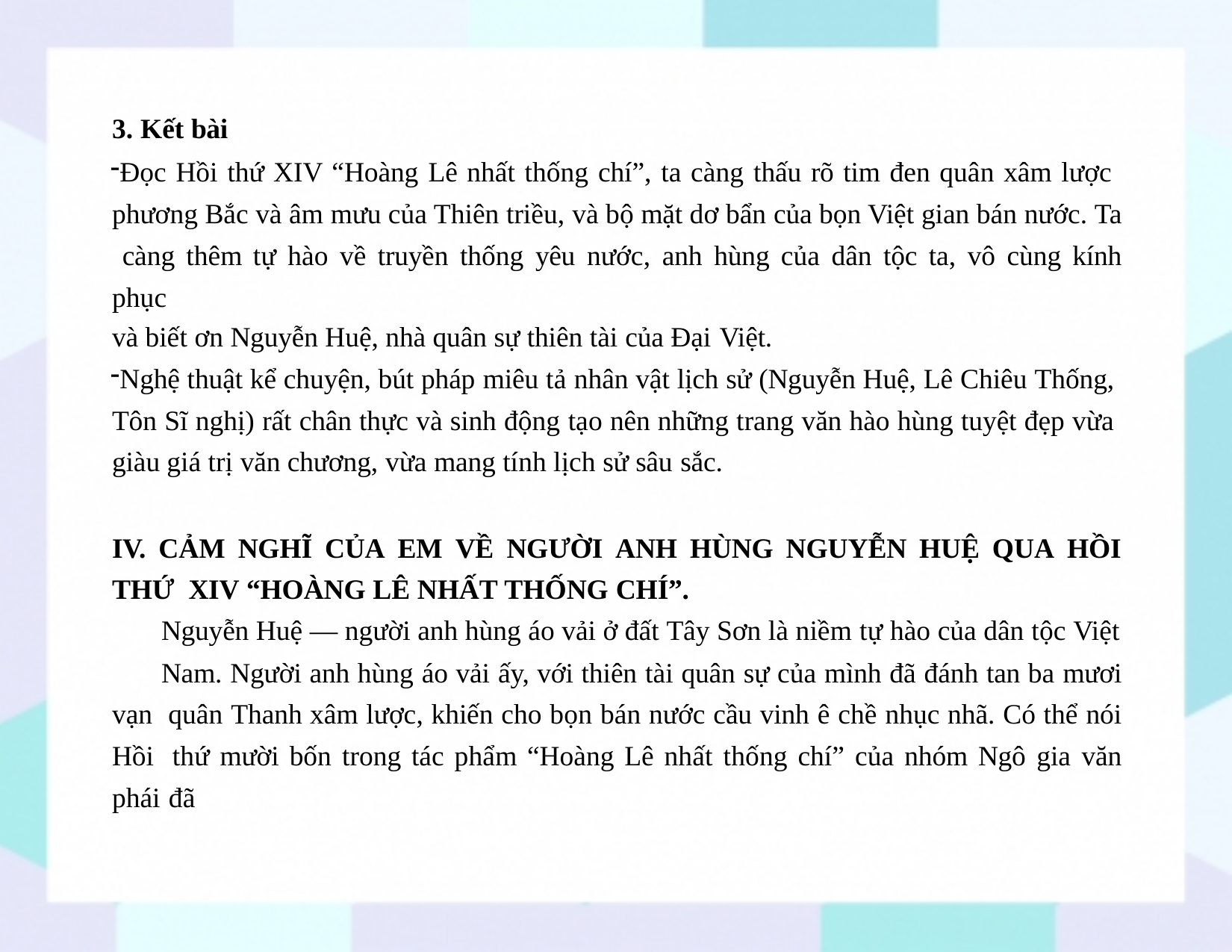

3. Kết bài
Đọc Hồi thứ XIV “Hoàng Lê nhất thống chí”, ta càng thấu rõ tim đen quân xâm lược  phương Bắc và âm mưu của Thiên triều, và bộ mặt dơ bẩn của bọn Việt gian bán nước. Ta  càng thêm tự hào về truyền thống yêu nước, anh hùng của dân tộc ta, vô cùng kính phục
và biết ơn Nguyễn Huệ, nhà quân sự thiên tài của Đại Việt.
Nghệ thuật kể chuyện, bút pháp miêu tả nhân vật lịch sử (Nguyễn Huệ, Lê Chiêu Thống,  Tôn Sĩ nghị) rất chân thực và sinh động tạo nên những trang văn hào hùng tuyệt đẹp vừa  giàu giá trị văn chương, vừa mang tính lịch sử sâu sắc.

IV. CẢM NGHĨ CỦA EM VỀ NGƯỜI ANH HÙNG NGUYỄN HUỆ QUA HỒI THỨ  XIV “HOÀNG LÊ NHẤT THỐNG CHÍ”.
Nguyễn Huệ — người anh hùng áo vải ở đất Tây Sơn là niềm tự hào của dân tộc Việt
Nam. Người anh hùng áo vải ấy, với thiên tài quân sự của mình đã đánh tan ba mươi vạn  quân Thanh xâm lược, khiến cho bọn bán nước cầu vinh ê chề nhục nhã. Có thể nói Hồi  thứ mười bốn trong tác phẩm “Hoàng Lê nhất thống chí” của nhóm Ngô gia văn phái đã